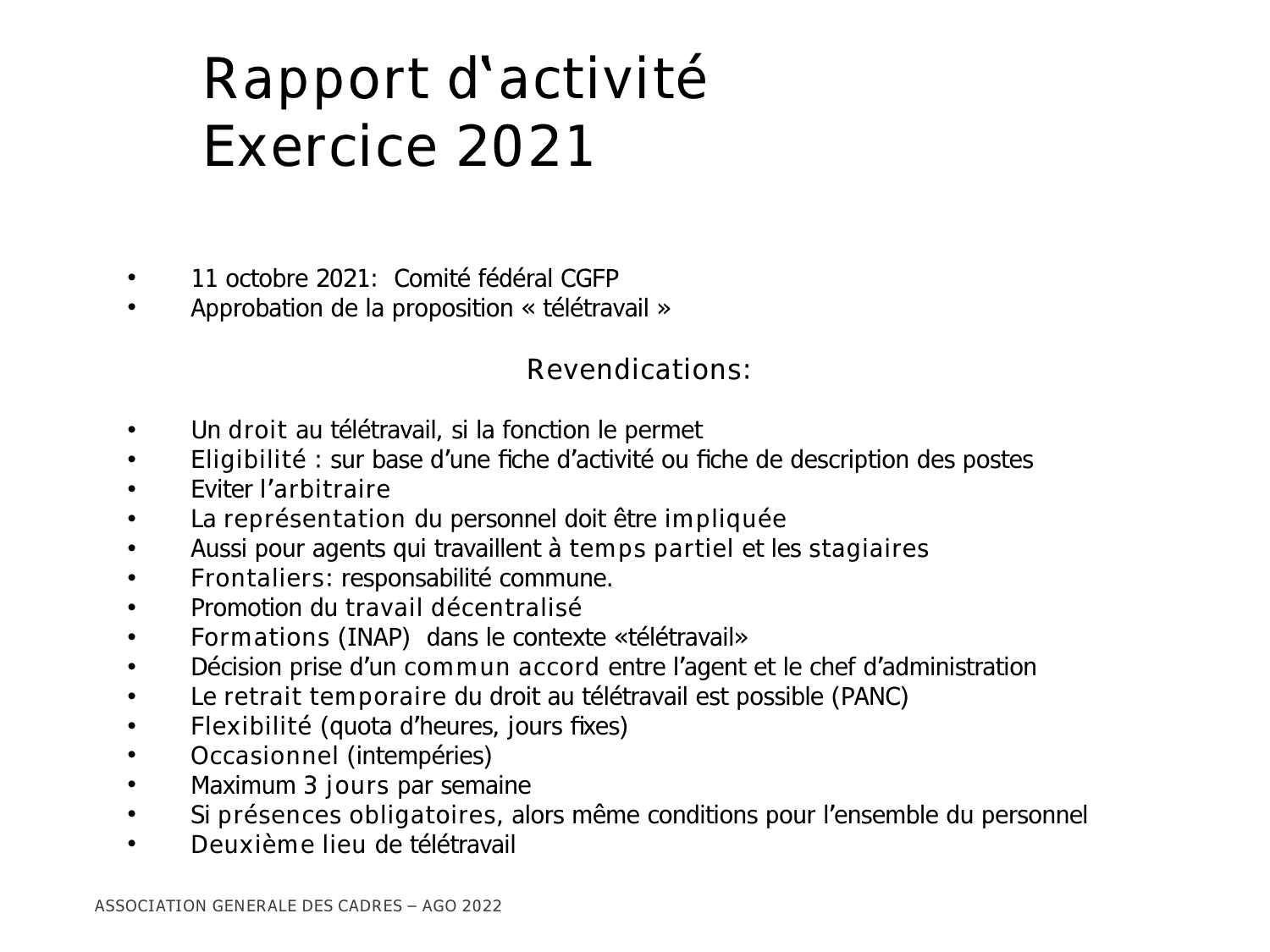

Rapport d‘activité
Exercice 2021
11 octobre 2021:  Comité fédéral CGFP
Approbation de la proposition « télétravail »

Revendications:

Un droit au télétravail, si la fonction le permet
Eligibilité : sur base d’une fiche d’activité ou fiche de description des postes
Eviter l’arbitraire
La représentation du personnel doit être impliquée
Aussi pour agents qui travaillent à temps partiel et les stagiaires
Frontaliers: responsabilité commune.
Promotion du travail décentralisé
Formations (INAP)  dans le contexte «télétravail»
Décision prise d’un commun accord entre l’agent et le chef d’administration
Le retrait temporaire du droit au télétravail est possible (PANC)
Flexibilité (quota d’heures, jours fixes)
Occasionnel (intempéries)
Maximum 3 jours par semaine
Si présences obligatoires, alors même conditions pour l’ensemble du personnel
Deuxième lieu de télétravail

ASSOCIATION GENERALE DES CADRES – AGO 2022

23/03/2022